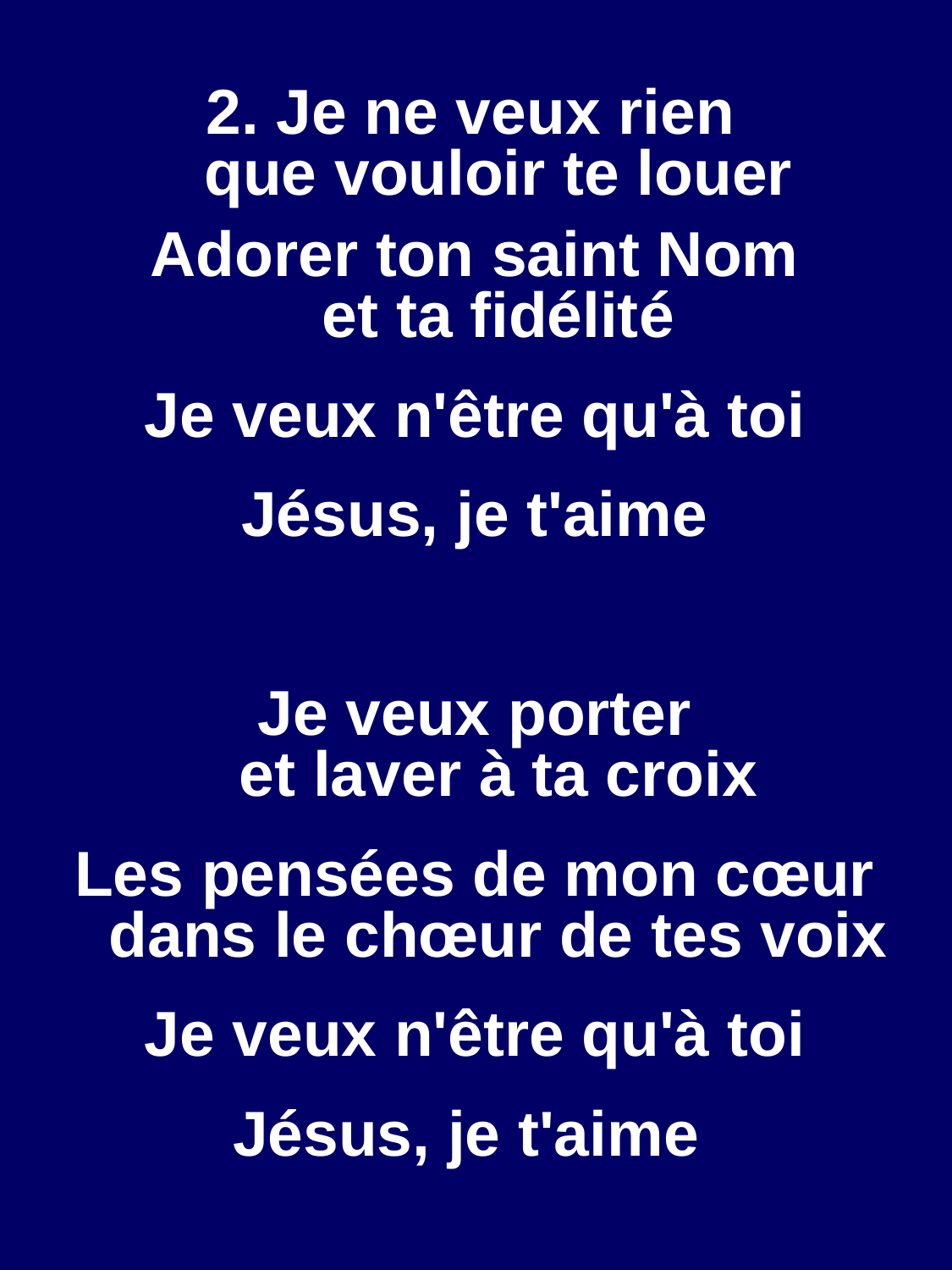

2. Je ne veux rien
que vouloir te louer
Adorer ton saint Nom
et ta fidélité
Je veux n'être qu'à toi
Jésus, je t'aime

Je veux porter
et laver à ta croix
Les pensées de mon cœur dans le chœur de tes voix
Je veux n'être qu'à toi
Jésus, je t'aime